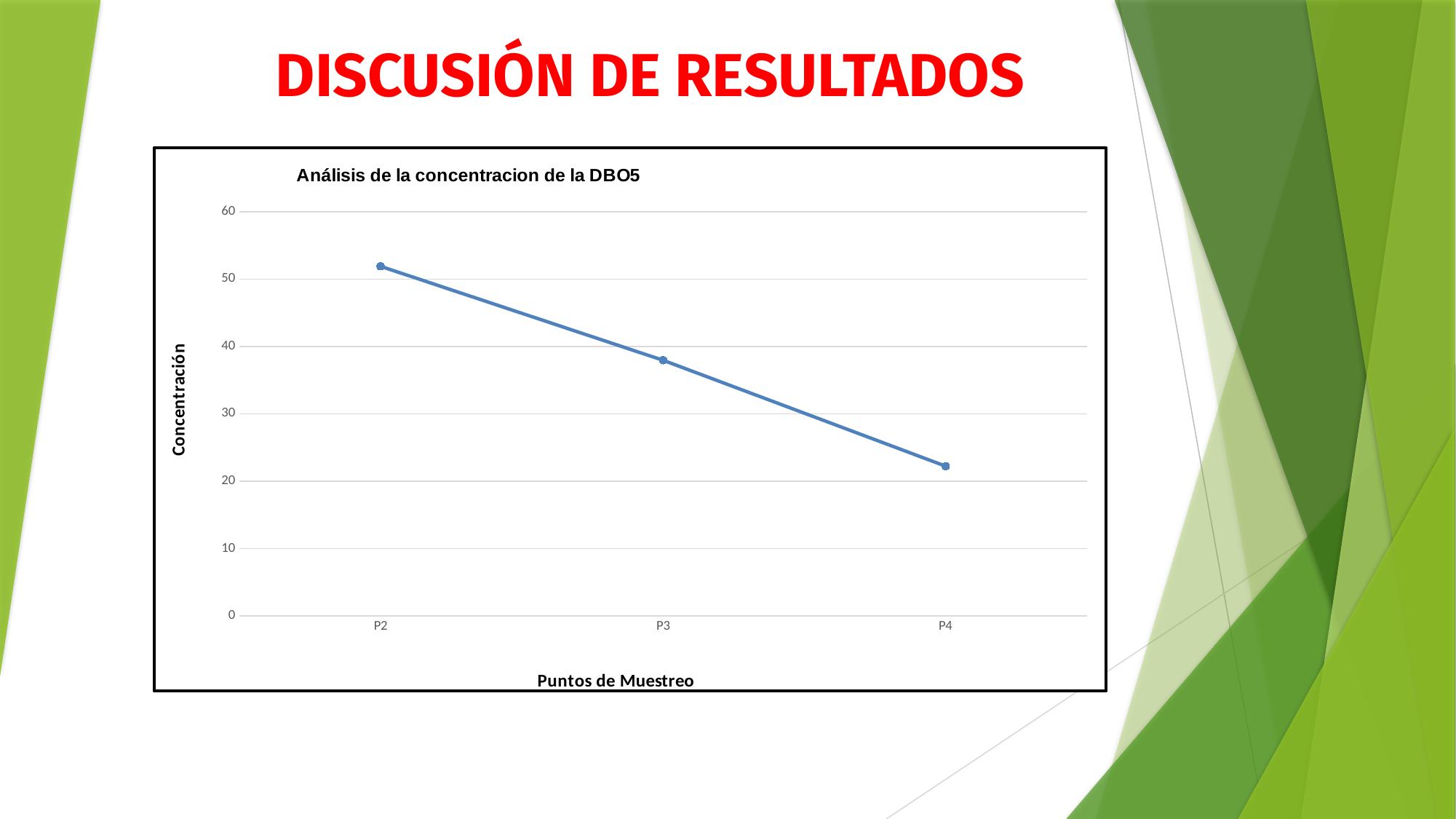

# DISCUSIÓN DE RESULTADOS

### Chart: Análisis de la concentracion de la DBO5

| Category |  |
|---|---|
| P2 | 51.89000000000001 |
| P3 | 37.943333333333335 |
| P4 | 22.22 |